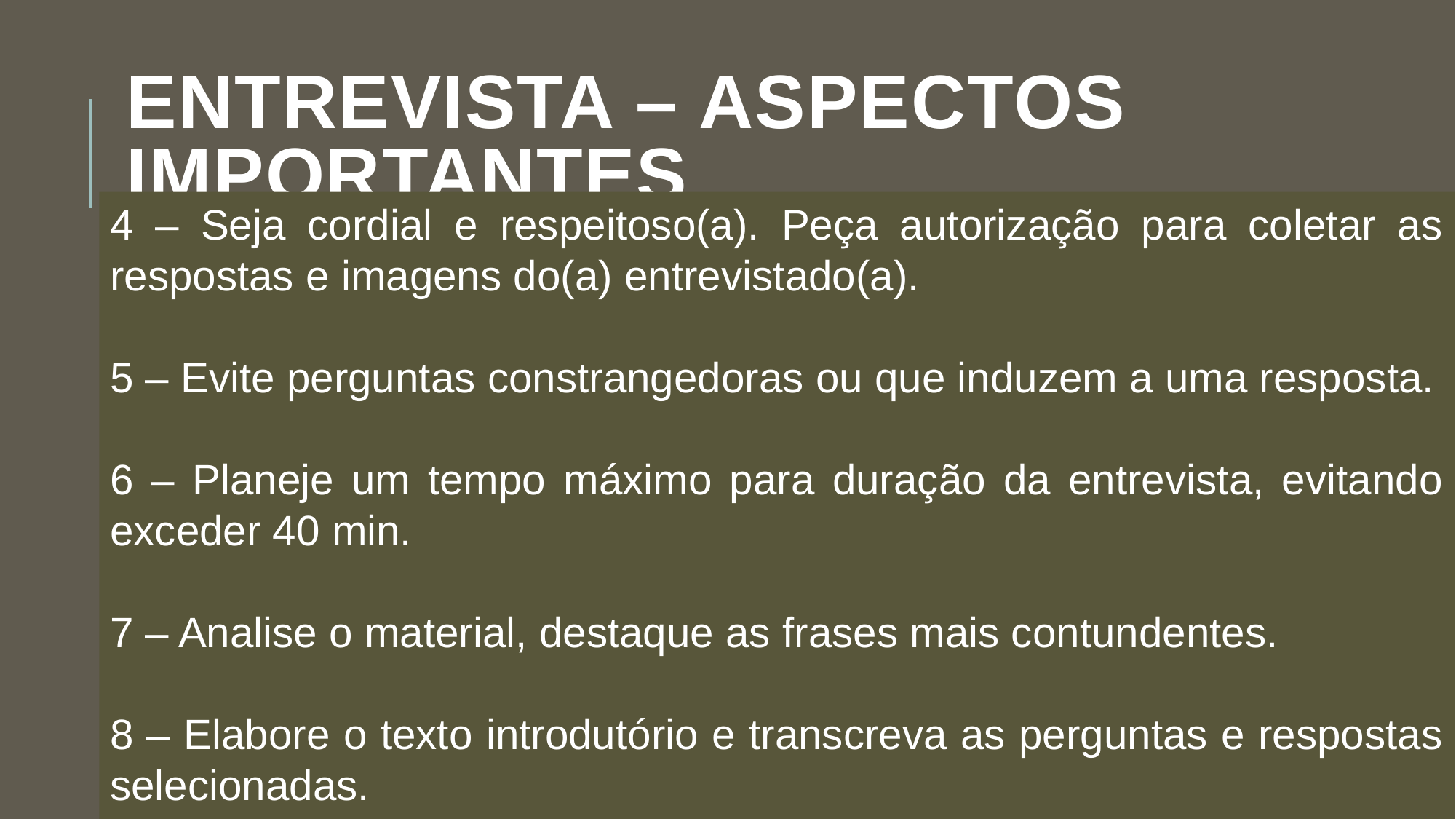

# ENTREVISTA – aspectos importantes
4 – Seja cordial e respeitoso(a). Peça autorização para coletar as respostas e imagens do(a) entrevistado(a).

5 – Evite perguntas constrangedoras ou que induzem a uma resposta.

6 – Planeje um tempo máximo para duração da entrevista, evitando exceder 40 min.

7 – Analise o material, destaque as frases mais contundentes.

8 – Elabore o texto introdutório e transcreva as perguntas e respostas selecionadas.